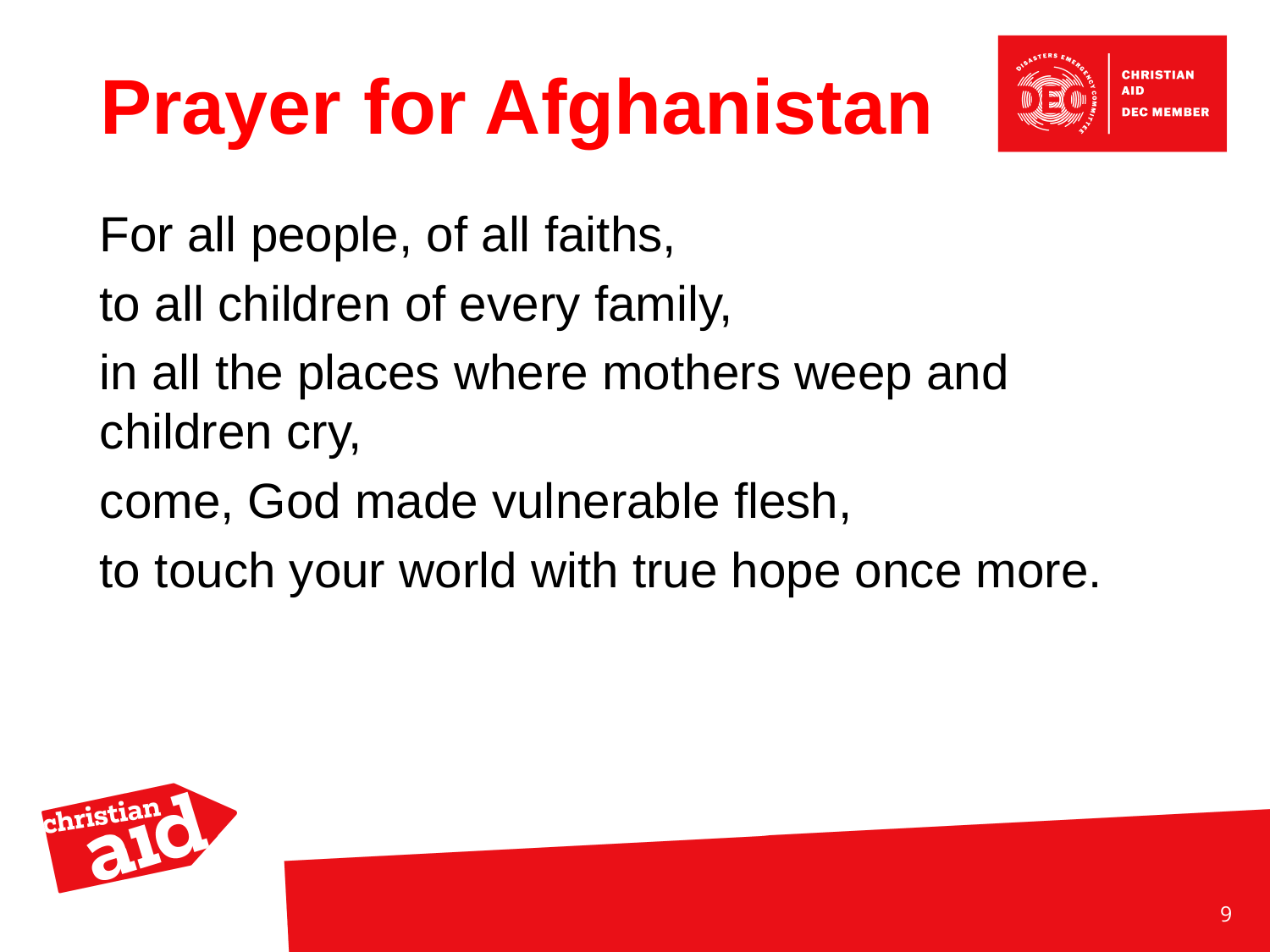

# Prayer for Afghanistan
For all people, of all faiths,
to all children of every family,
in all the places where mothers weep and children cry,
come, God made vulnerable flesh,
to touch your world with true hope once more.
9